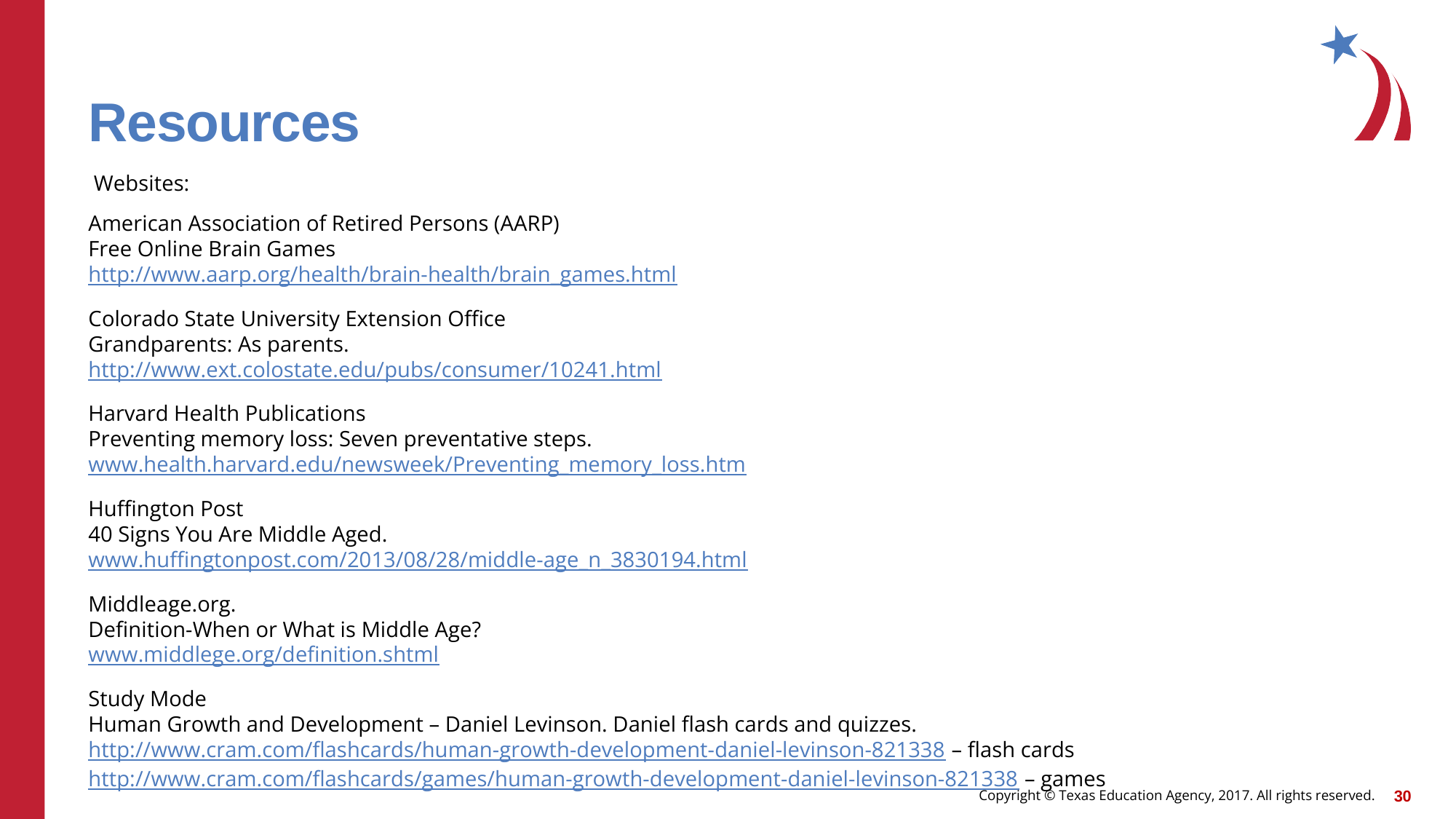

# Resources
 Websites:
American Association of Retired Persons (AARP)
Free Online Brain Games
http://www.aarp.org/health/brain-health/brain_games.html
Colorado State University Extension Office
Grandparents: As parents.
http://www.ext.colostate.edu/pubs/consumer/10241.html
Harvard Health Publications
Preventing memory loss: Seven preventative steps.
www.health.harvard.edu/newsweek/Preventing_memory_loss.htm
Huffington Post
40 Signs You Are Middle Aged.
www.huffingtonpost.com/2013/08/28/middle-age_n_3830194.html
Middleage.org. 
Definition-When or What is Middle Age?
www.middlege.org/definition.shtml
Study Mode
Human Growth and Development – Daniel Levinson. Daniel flash cards and quizzes.
http://www.cram.com/flashcards/human-growth-development-daniel-levinson-821338 – flash cards
http://www.cram.com/flashcards/games/human-growth-development-daniel-levinson-821338 – games